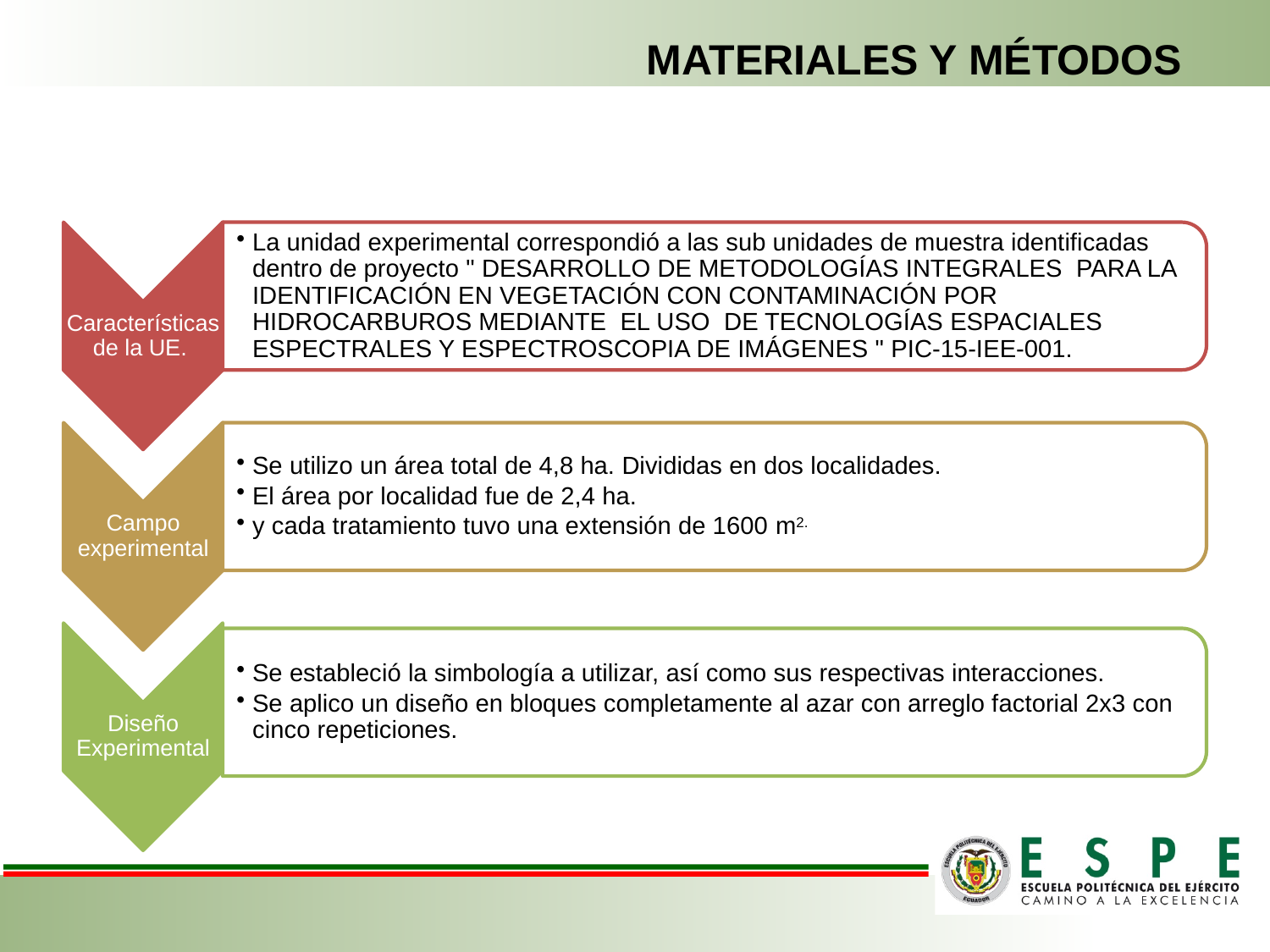

MATERIALES Y MÉTODOS
Características de la UE.
La unidad experimental correspondió a las sub unidades de muestra identificadas dentro de proyecto " DESARROLLO DE METODOLOGÍAS INTEGRALES  PARA LA IDENTIFICACIÓN EN VEGETACIÓN CON CONTAMINACIÓN POR HIDROCARBUROS MEDIANTE  EL USO  DE TECNOLOGÍAS ESPACIALES ESPECTRALES Y ESPECTROSCOPIA DE IMÁGENES " PIC-15-IEE-001.
Campo experimental
Se utilizo un área total de 4,8 ha. Divididas en dos localidades.
El área por localidad fue de 2,4 ha.
y cada tratamiento tuvo una extensión de 1600 m2.
Diseño Experimental
Se estableció la simbología a utilizar, así como sus respectivas interacciones.
Se aplico un diseño en bloques completamente al azar con arreglo factorial 2x3 con cinco repeticiones.